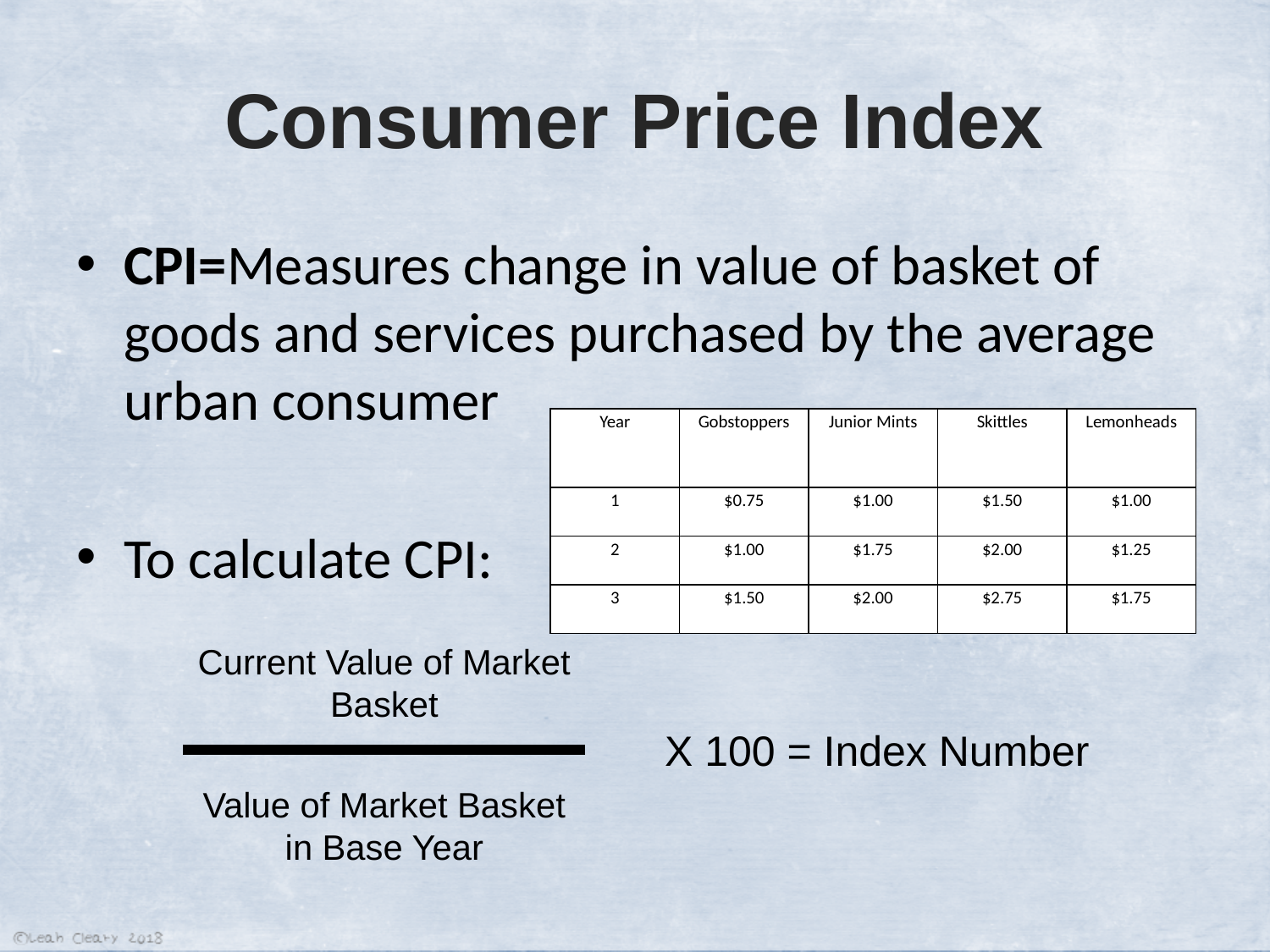

# Consumer Price Index
CPI=Measures change in value of basket of goods and services purchased by the average urban consumer

To calculate CPI:
| Year | Gobstoppers | Junior Mints | Skittles | Lemonheads |
| --- | --- | --- | --- | --- |
| 1 | $0.75 | $1.00 | $1.50 | $1.00 |
| 2 | $1.00 | $1.75 | $2.00 | $1.25 |
| 3 | $1.50 | $2.00 | $2.75 | $1.75 |
Current Value of Market Basket
X 100 = Index Number
Value of Market Basket in Base Year